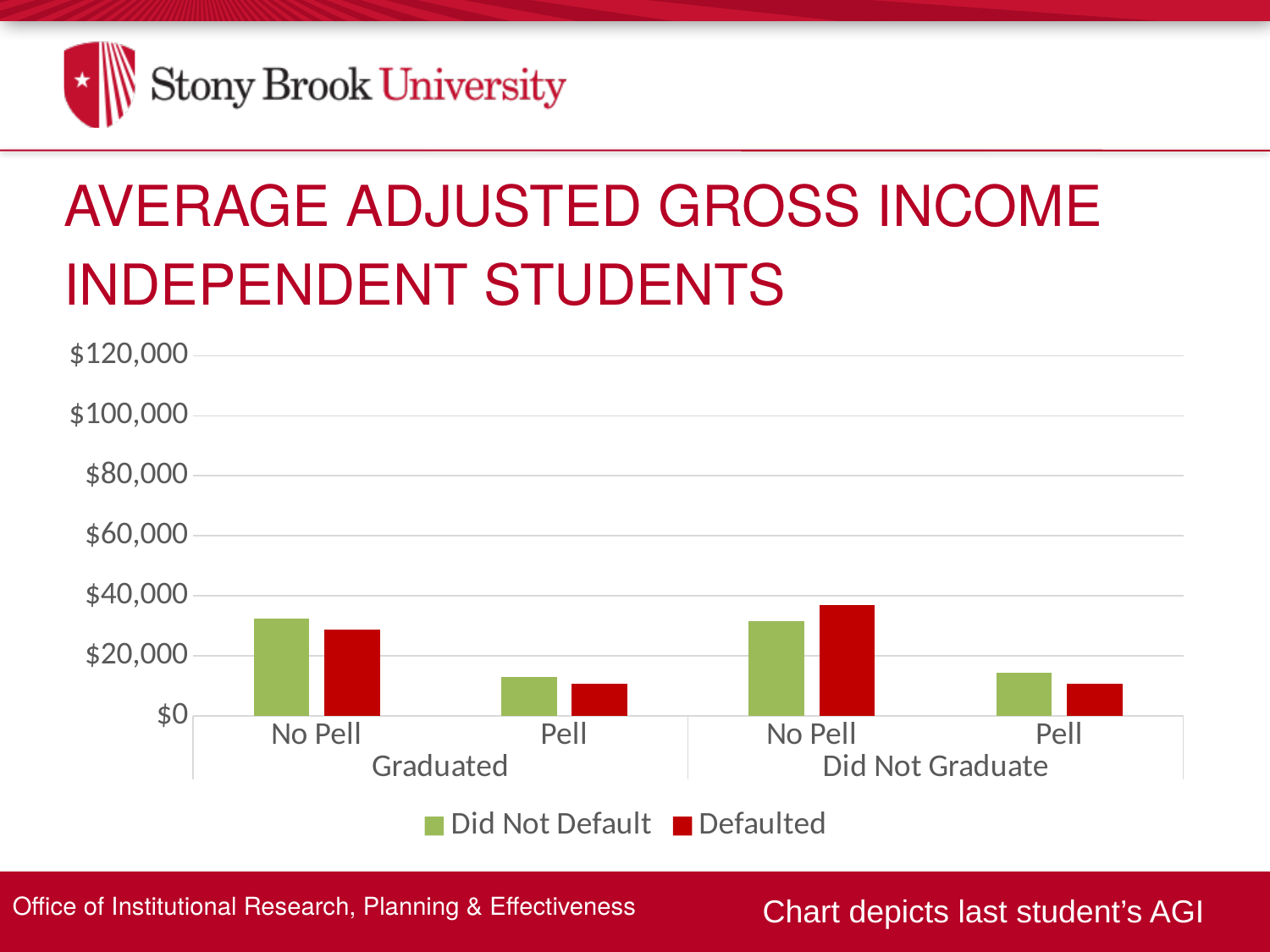

Average Adjusted Gross Income
Independent Students

### Chart

| Category | Did Not Default | Defaulted |
|---|---|---|
| No Pell | 32352.776529338327 | 28765.9375 |
| Pell | 12956.567173637515 | 10618.86607142857 |
| No Pell | 31436.519298245614 | 36791.357142857145 |
| Pell | 14281.046678635548 | 10660.774193548386 |
Chart depicts last student’s AGI